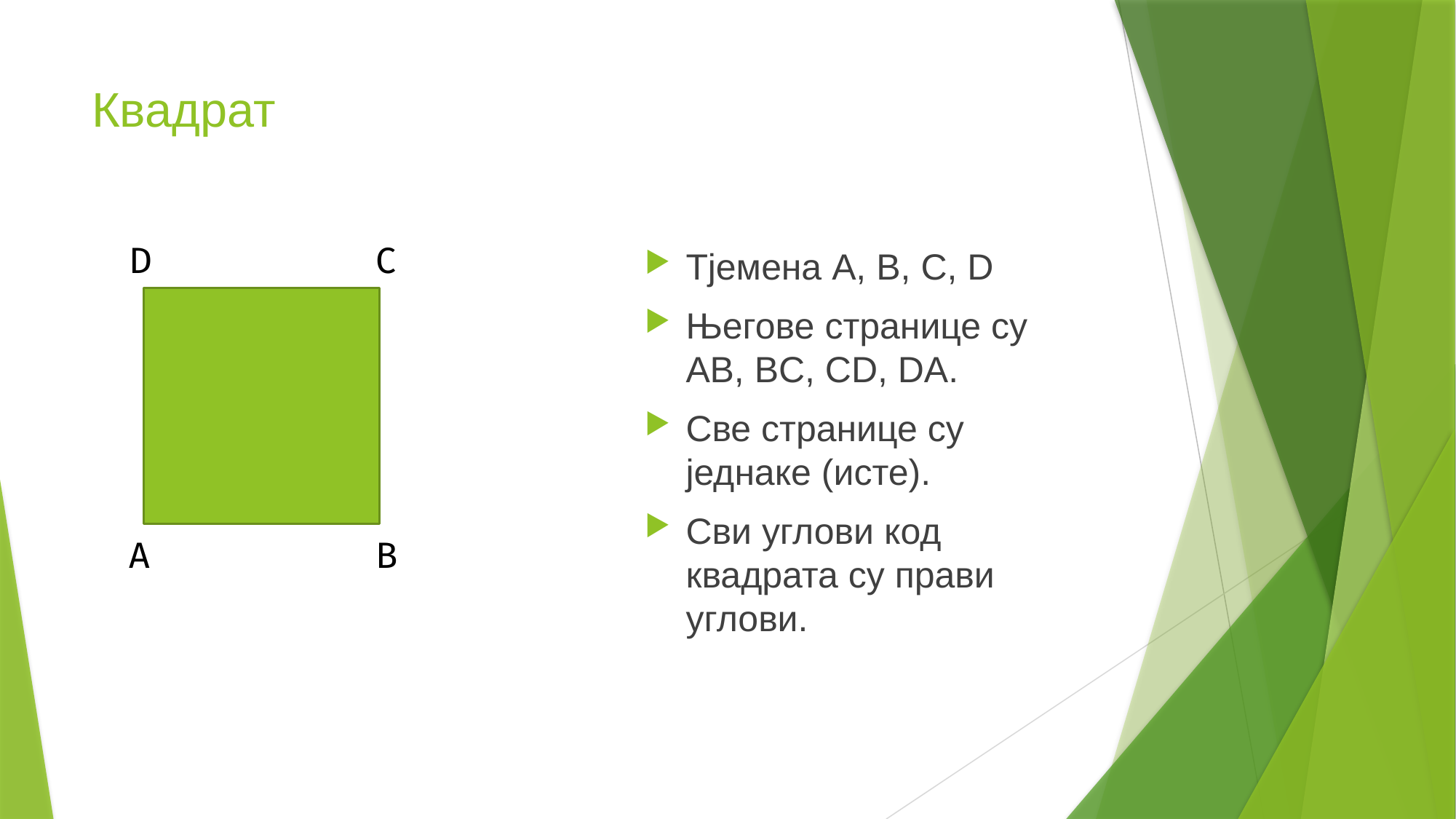

# Квадрат
D
C
Тјемена A, B, C, D
Његове странице су AB, BC, CD, DA.
Све странице су једнаке (исте).
Сви углови код квадрата су прави углови.

А
B